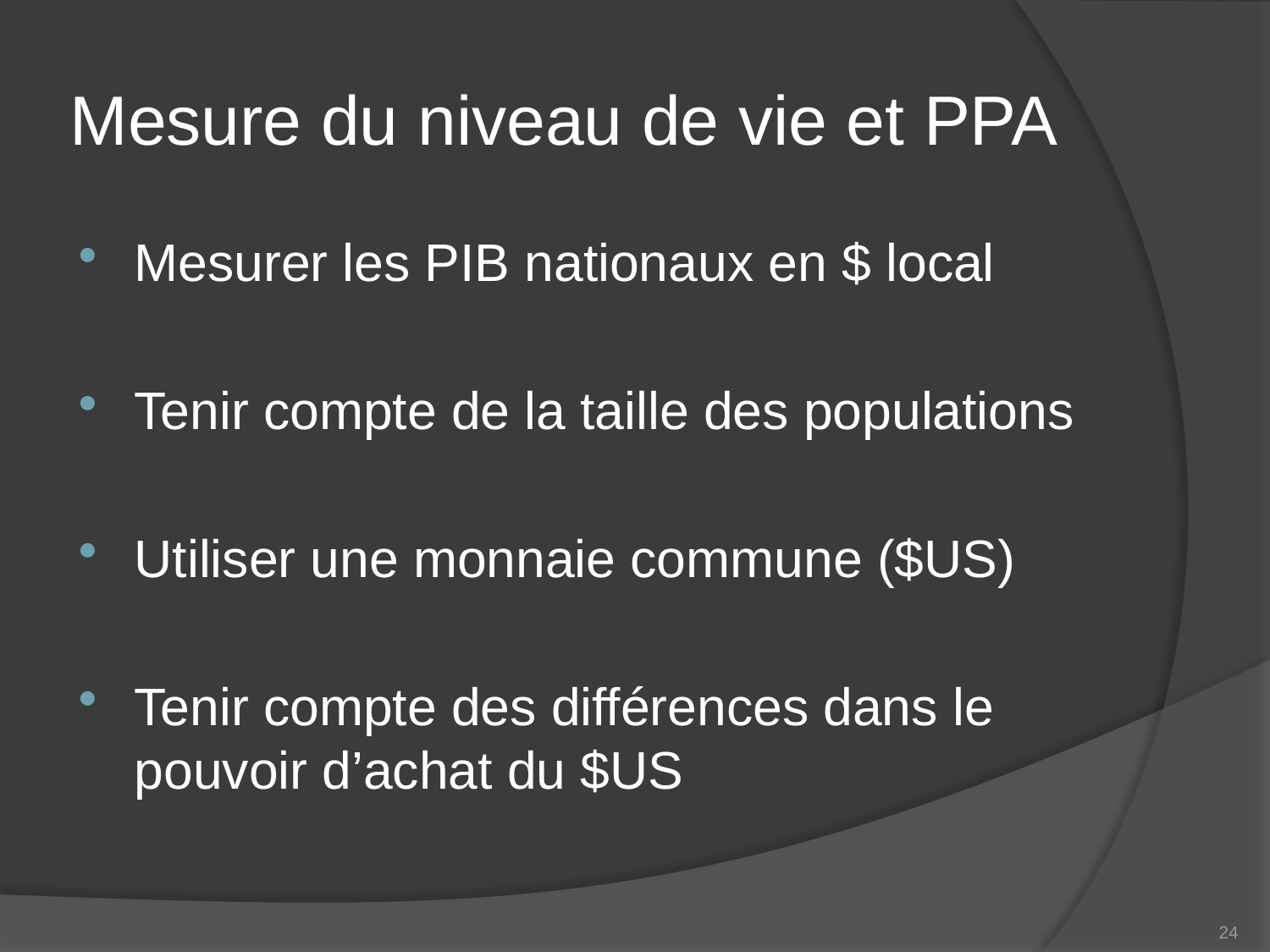

# Mesure du niveau de vie et PPA
Mesurer les PIB nationaux en $ local

Tenir compte de la taille des populations

Utiliser une monnaie commune ($US)

Tenir compte des différences dans le pouvoir d’achat du $US
24